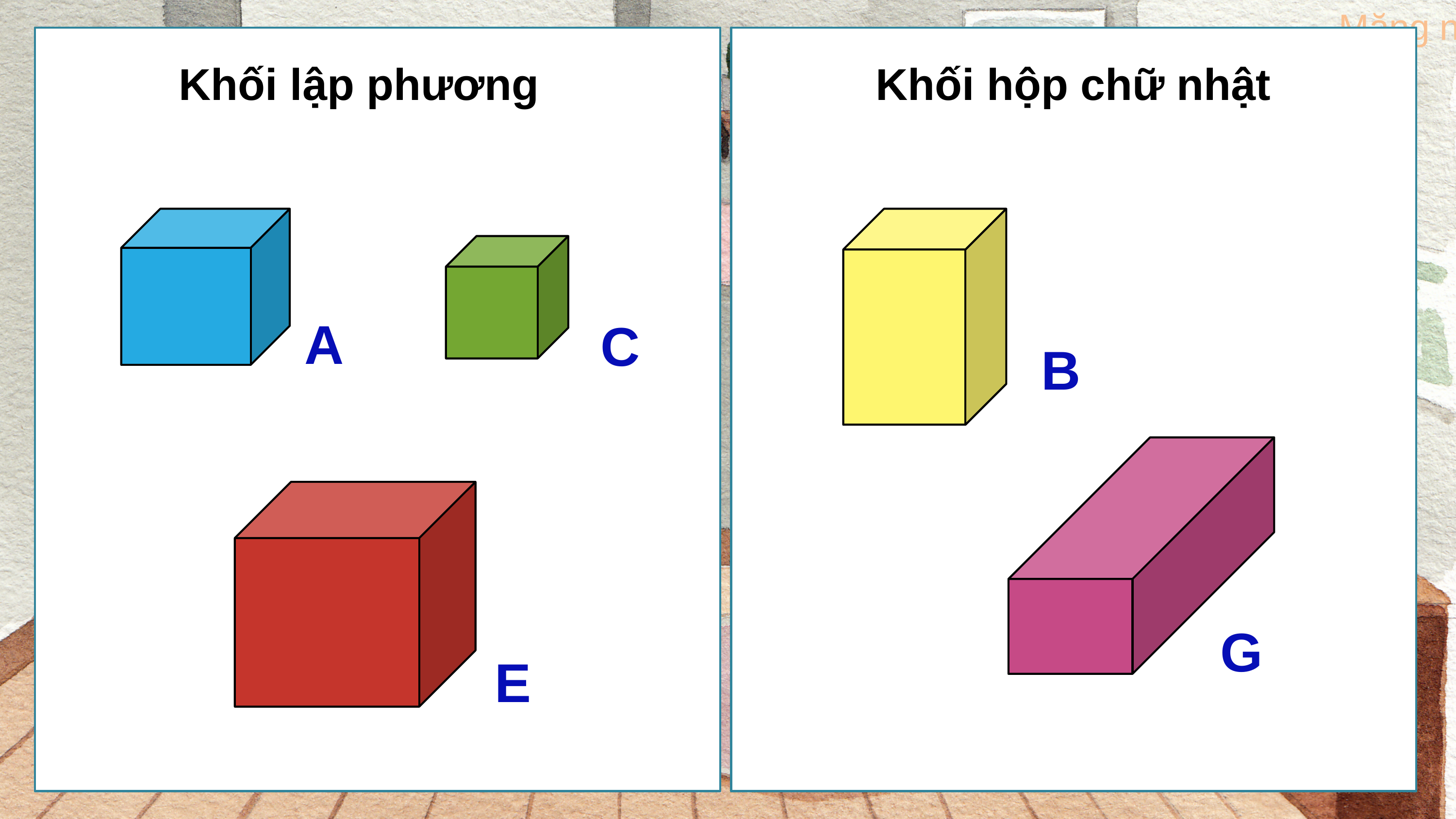

Khối lập phương
Khối hộp chữ nhật

A

B

C

G

E